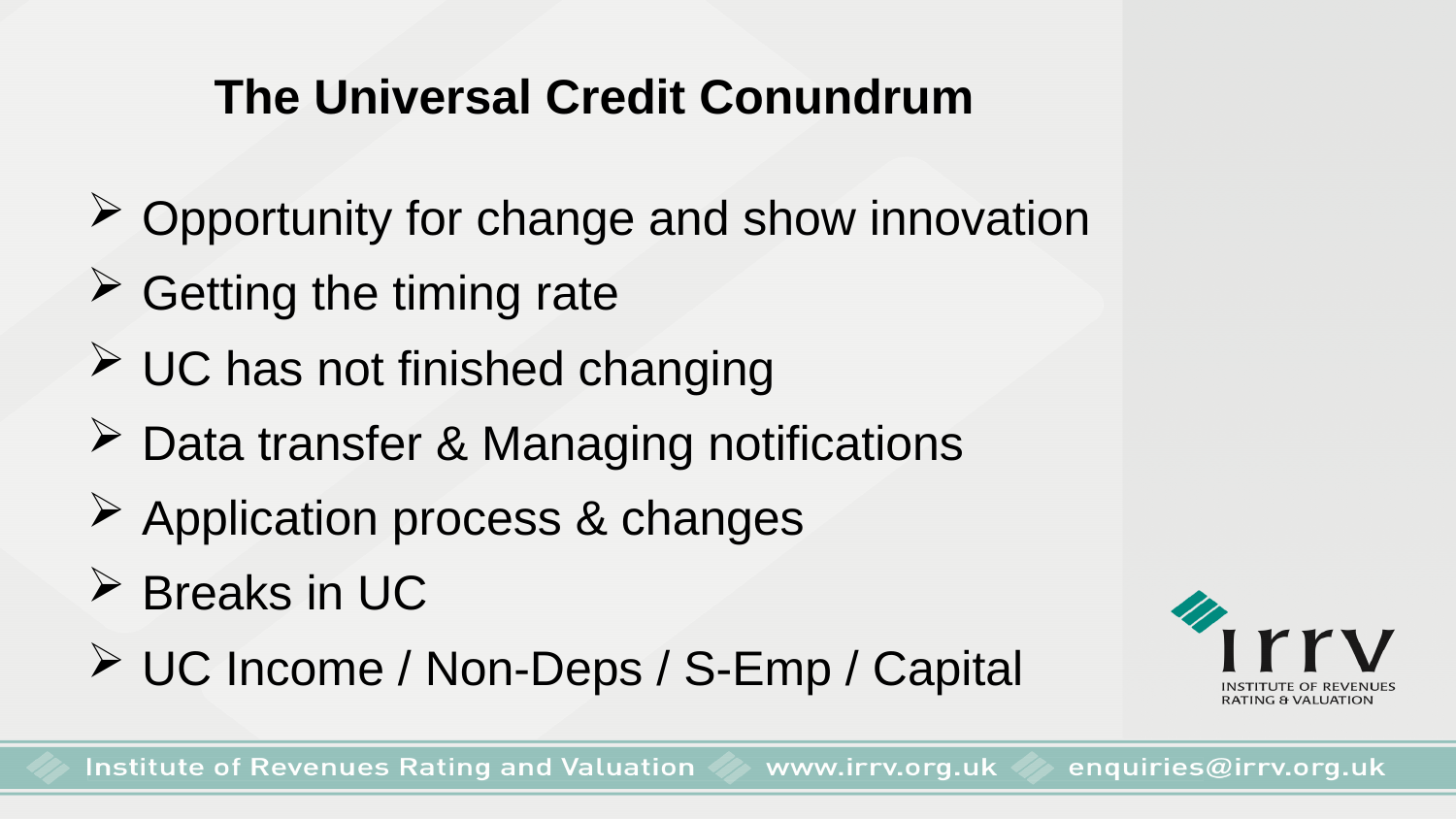

The Universal Credit Conundrum

Opportunity for change and show innovation
Getting the timing rate
UC has not finished changing
Data transfer & Managing notifications
Application process & changes
Breaks in UC
UC Income / Non-Deps / S-Emp / Capital